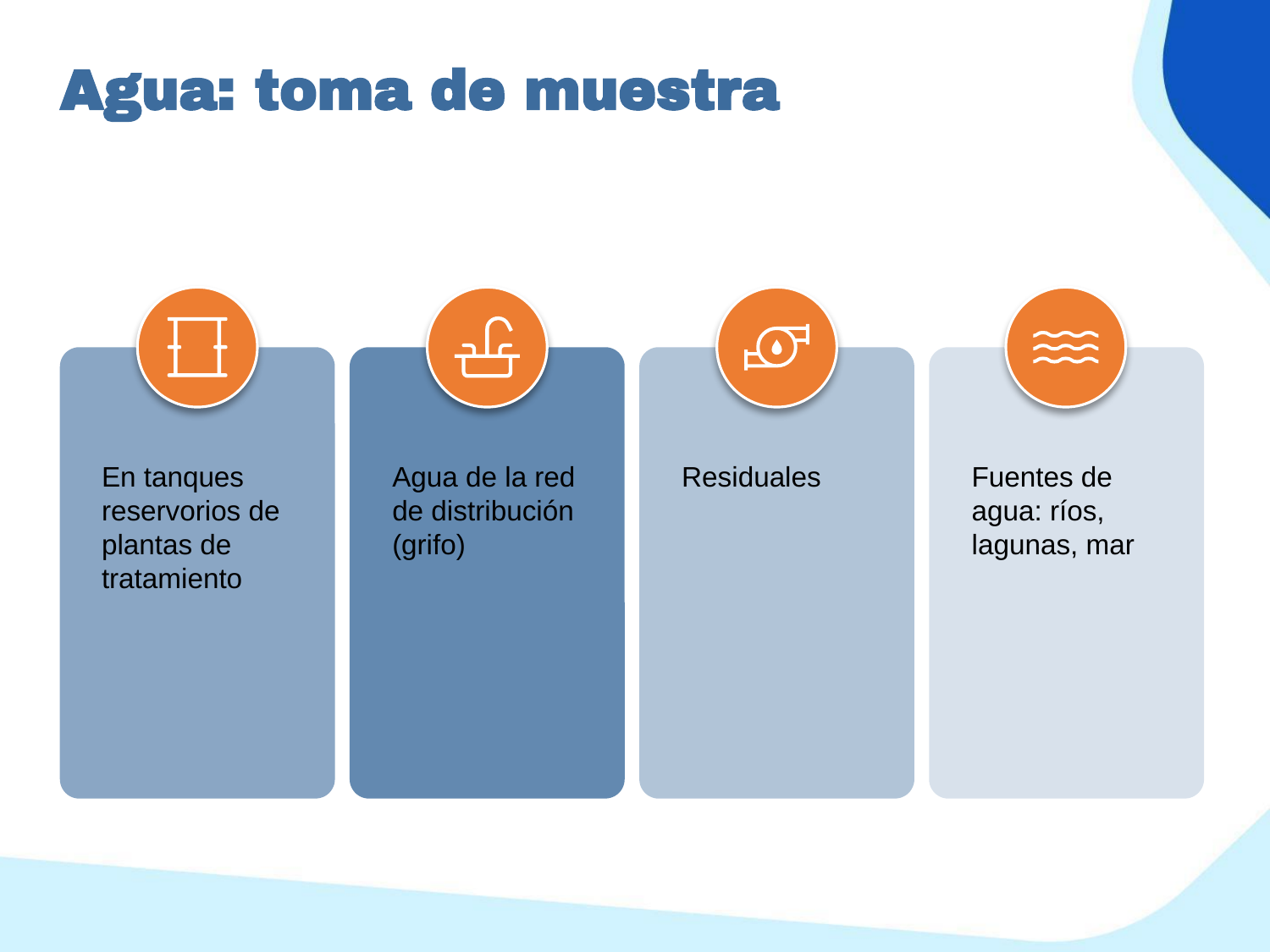

Agua: toma de muestra

Agua de la red de distribución (grifo)
Residuales
Fuentes de agua: ríos, lagunas, mar
En tanques reservorios de plantas de tratamiento